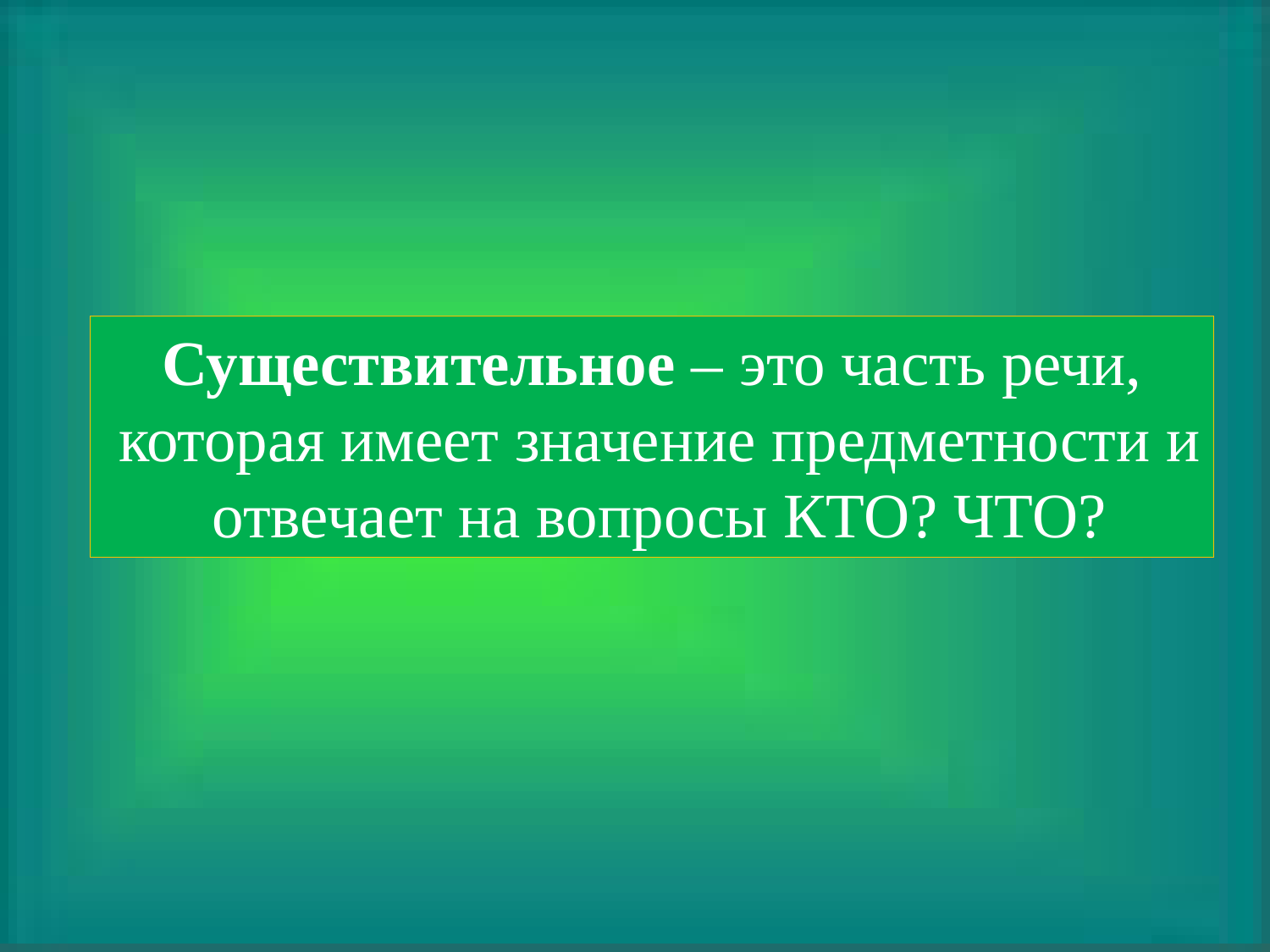

Существительное – это часть речи,
 которая имеет значение предметности и
 отвечает на вопросы КТО? ЧТО?